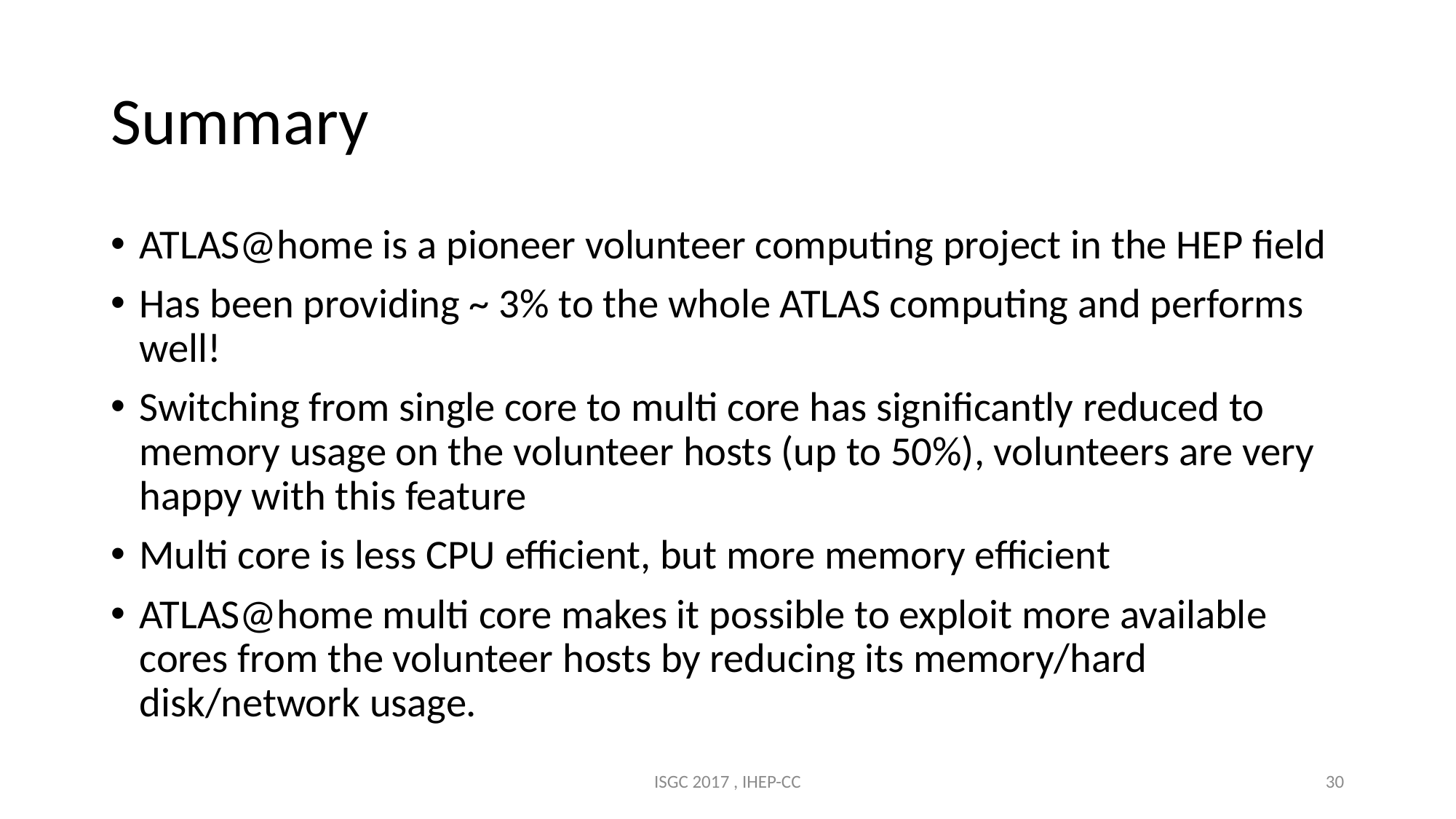

# Summary
ATLAS@home is a pioneer volunteer computing project in the HEP field
Has been providing ~ 3% to the whole ATLAS computing and performs well!
Switching from single core to multi core has significantly reduced to memory usage on the volunteer hosts (up to 50%), volunteers are very happy with this feature
Multi core is less CPU efficient, but more memory efficient
ATLAS@home multi core makes it possible to exploit more available cores from the volunteer hosts by reducing its memory/hard disk/network usage.
ISGC 2017 , IHEP-CC
30